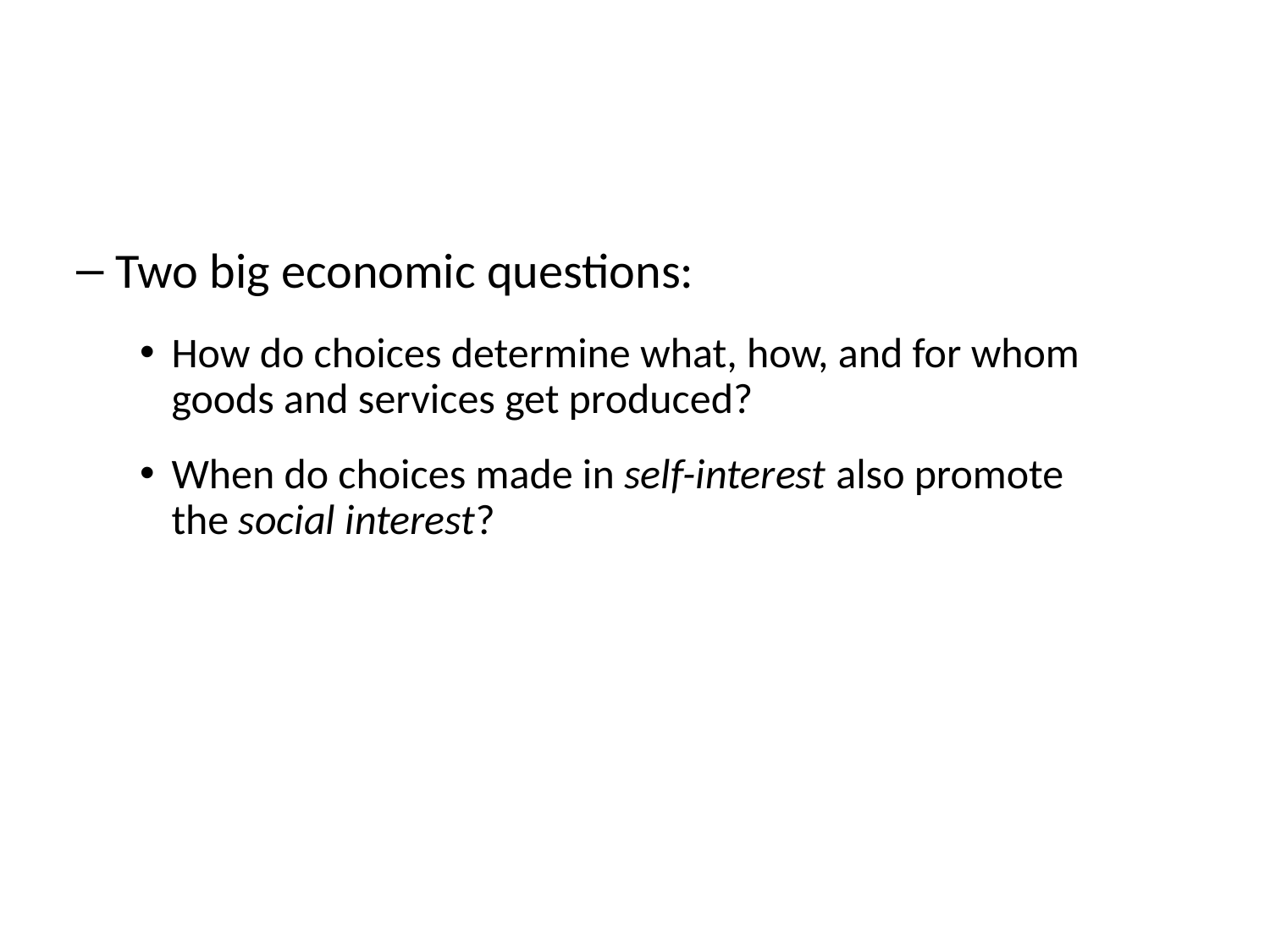

Two big economic questions:
How do choices determine what, how, and for whom goods and services get produced?
When do choices made in self-interest also promote the social interest?